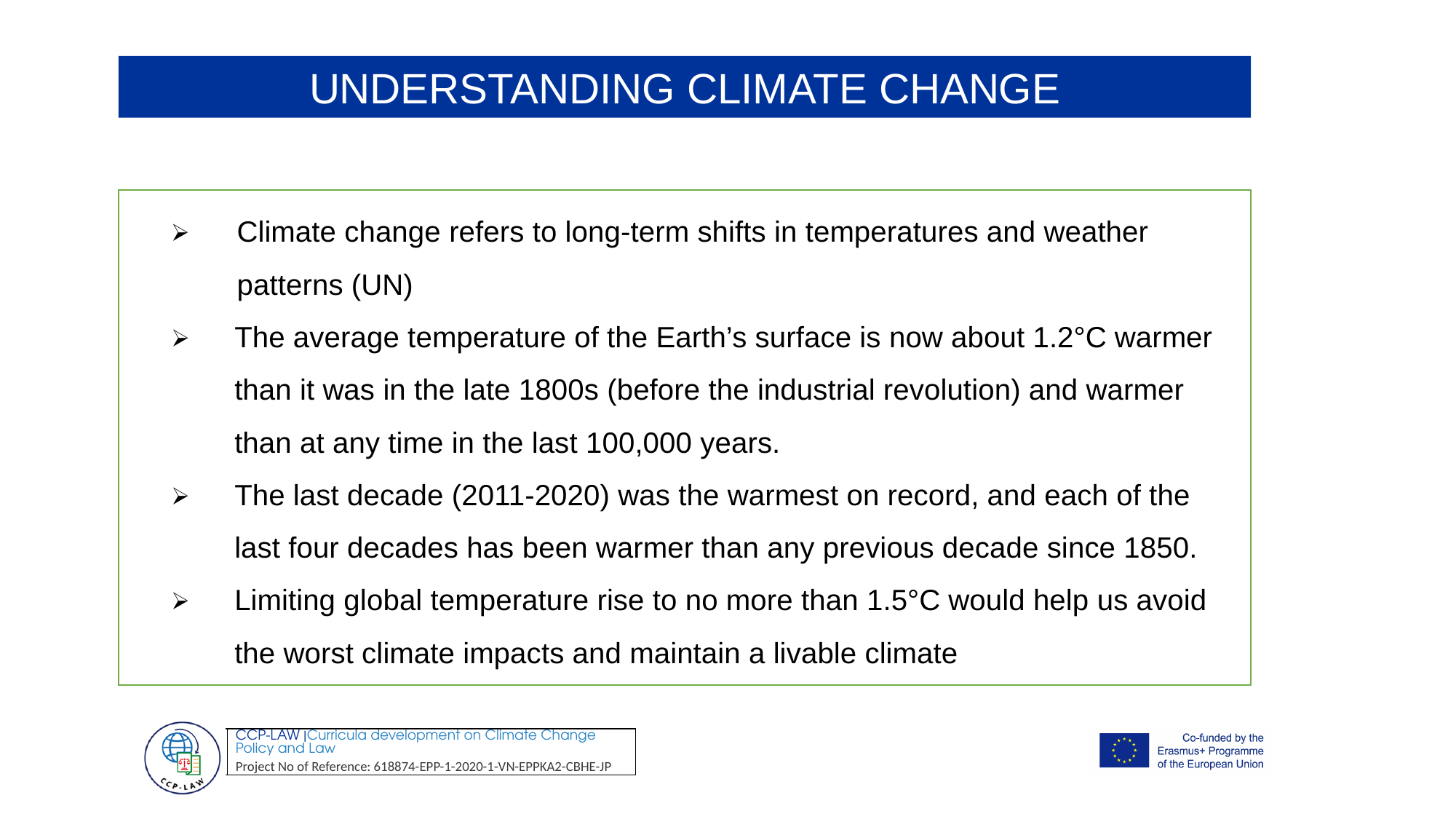

UNDERSTANDING CLIMATE CHANGE
Climate change refers to long-term shifts in temperatures and weather patterns (UN)
The average temperature of the Earth’s surface is now about 1.2°C warmer than it was in the late 1800s (before the industrial revolution) and warmer than at any time in the last 100,000 years.
The last decade (2011-2020) was the warmest on record, and each of the last four decades has been warmer than any previous decade since 1850.
Limiting global temperature rise to no more than 1.5°C would help us avoid the worst climate impacts and maintain a livable climate